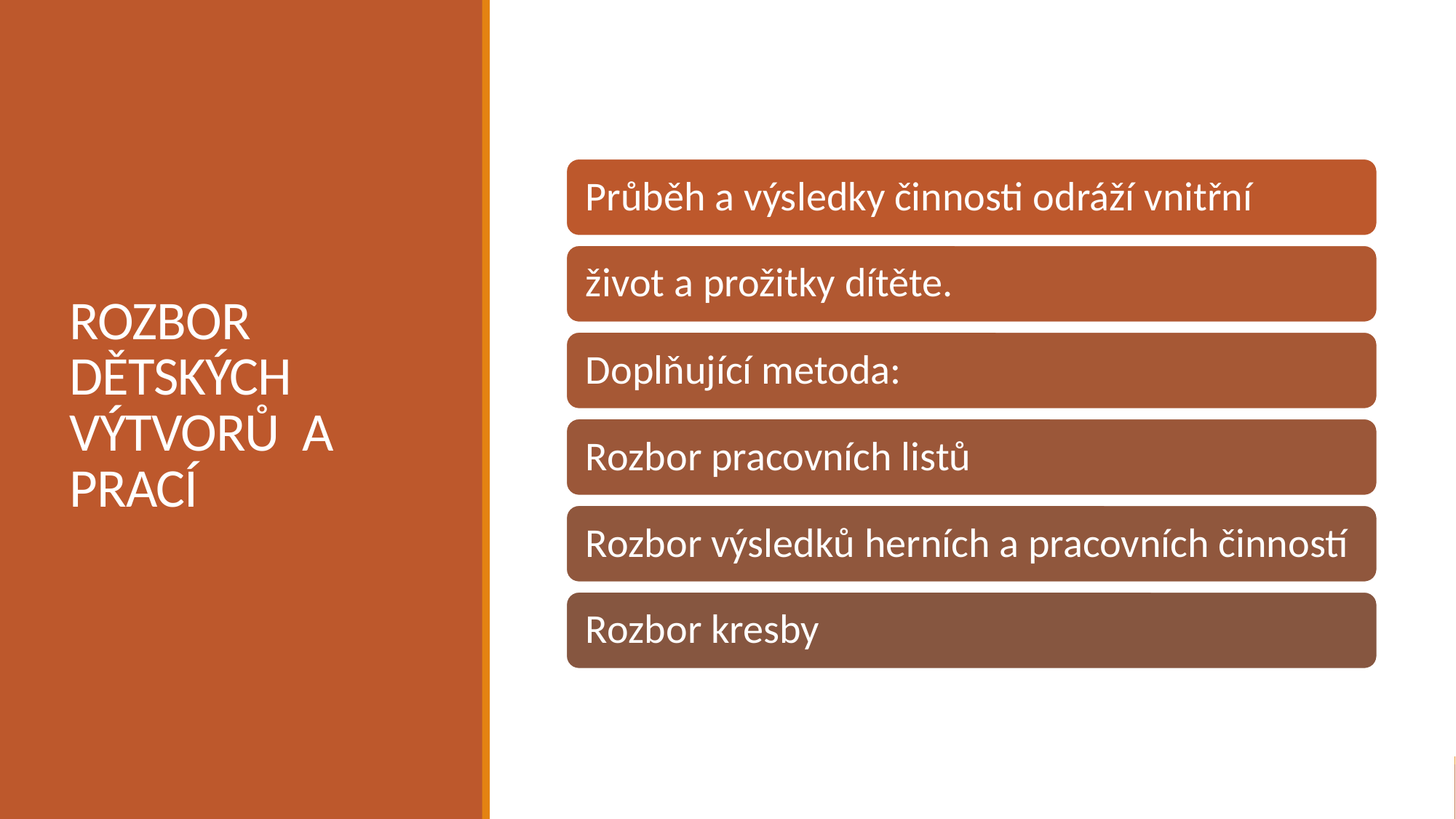

# ROZBOR DĚTSKÝCH VÝTVORŮ  A PRACÍ
Průběh a výsledky činnosti odráží vnitřní
život a prožitky dítěte.
Doplňující metoda:
Rozbor pracovních listů
Rozbor výsledků herních a pracovních činností
Rozbor kresby